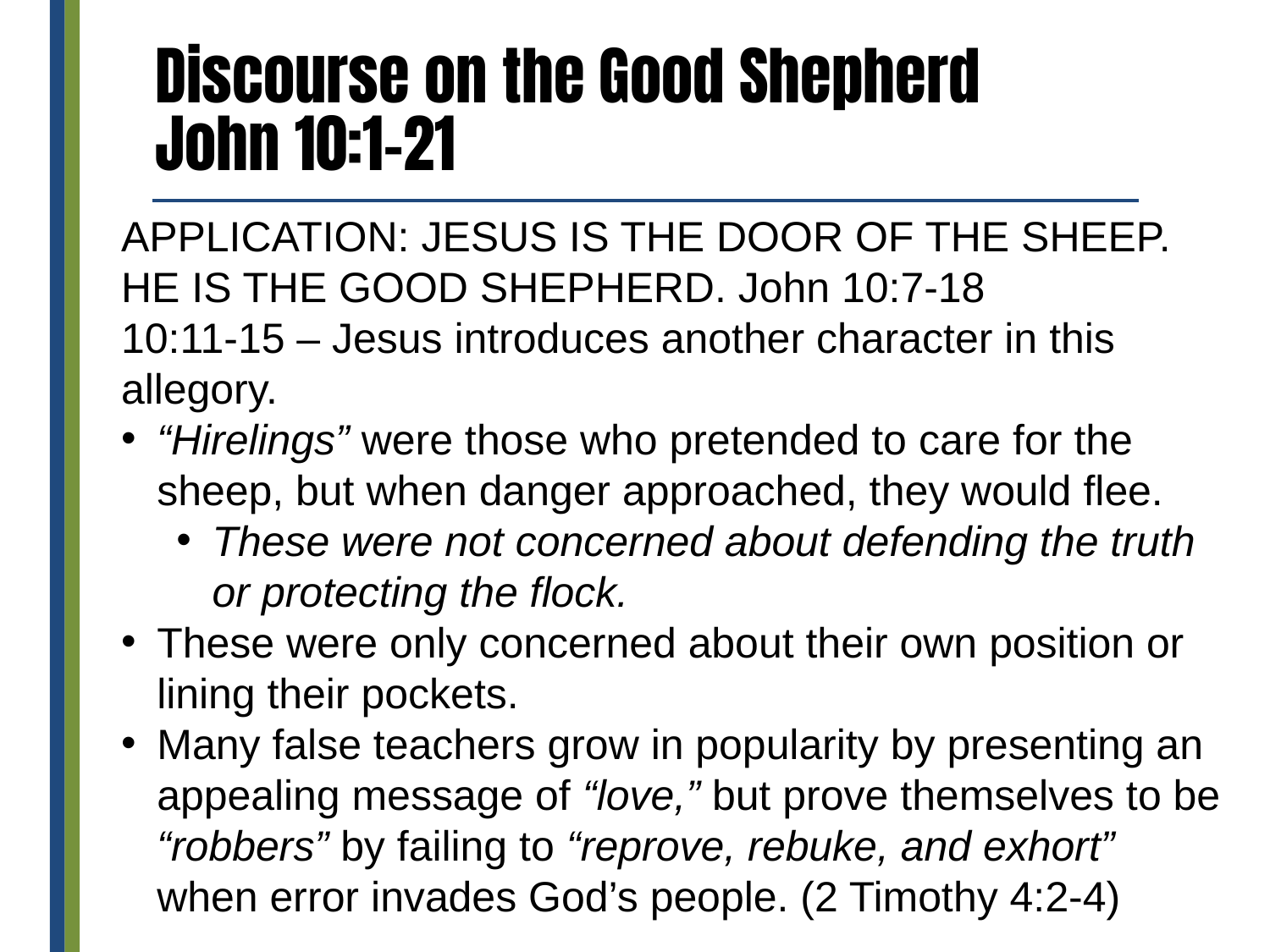

# Discourse on the Good Shepherd John 10:1-21
APPLICATION: JESUS IS THE DOOR OF THE SHEEP. HE IS THE GOOD SHEPHERD. John 10:7-18
10:11-15 – Jesus introduces another character in this allegory.
“Hirelings” were those who pretended to care for the sheep, but when danger approached, they would flee.
These were not concerned about defending the truth or protecting the flock.
These were only concerned about their own position or lining their pockets.
Many false teachers grow in popularity by presenting an appealing message of “love,” but prove themselves to be “robbers” by failing to “reprove, rebuke, and exhort” when error invades God’s people. (2 Timothy 4:2-4)